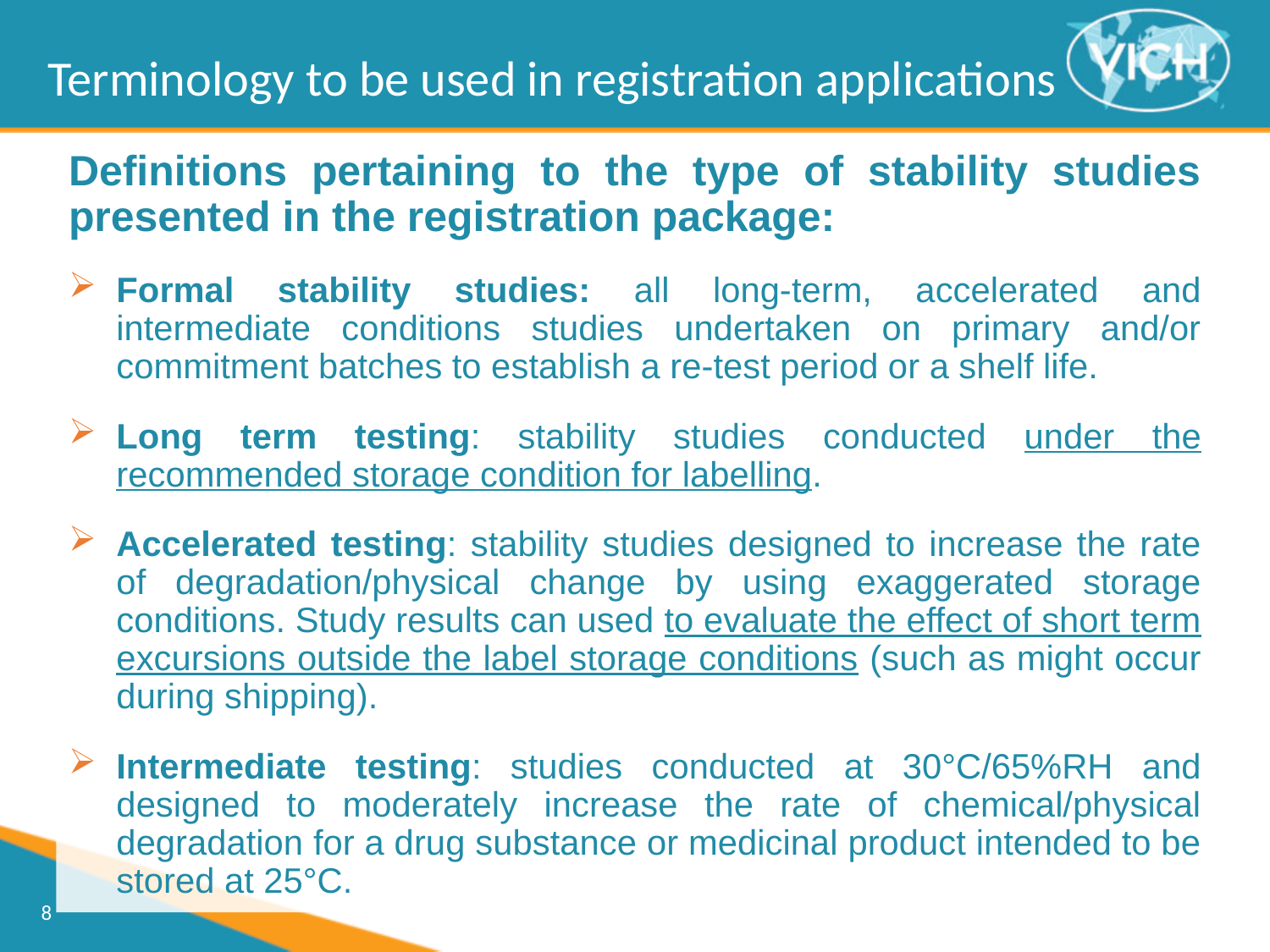

Terminology to be used in registration applications
Definitions pertaining to the type of stability studies presented in the registration package:
Formal stability studies: all long-term, accelerated and intermediate conditions studies undertaken on primary and/or commitment batches to establish a re-test period or a shelf life.
Long term testing: stability studies conducted under the recommended storage condition for labelling.
Accelerated testing: stability studies designed to increase the rate of degradation/physical change by using exaggerated storage conditions. Study results can used to evaluate the effect of short term excursions outside the label storage conditions (such as might occur during shipping).
Intermediate testing: studies conducted at 30°C/65%RH and designed to moderately increase the rate of chemical/physical degradation for a drug substance or medicinal product intended to be stored at 25°C.